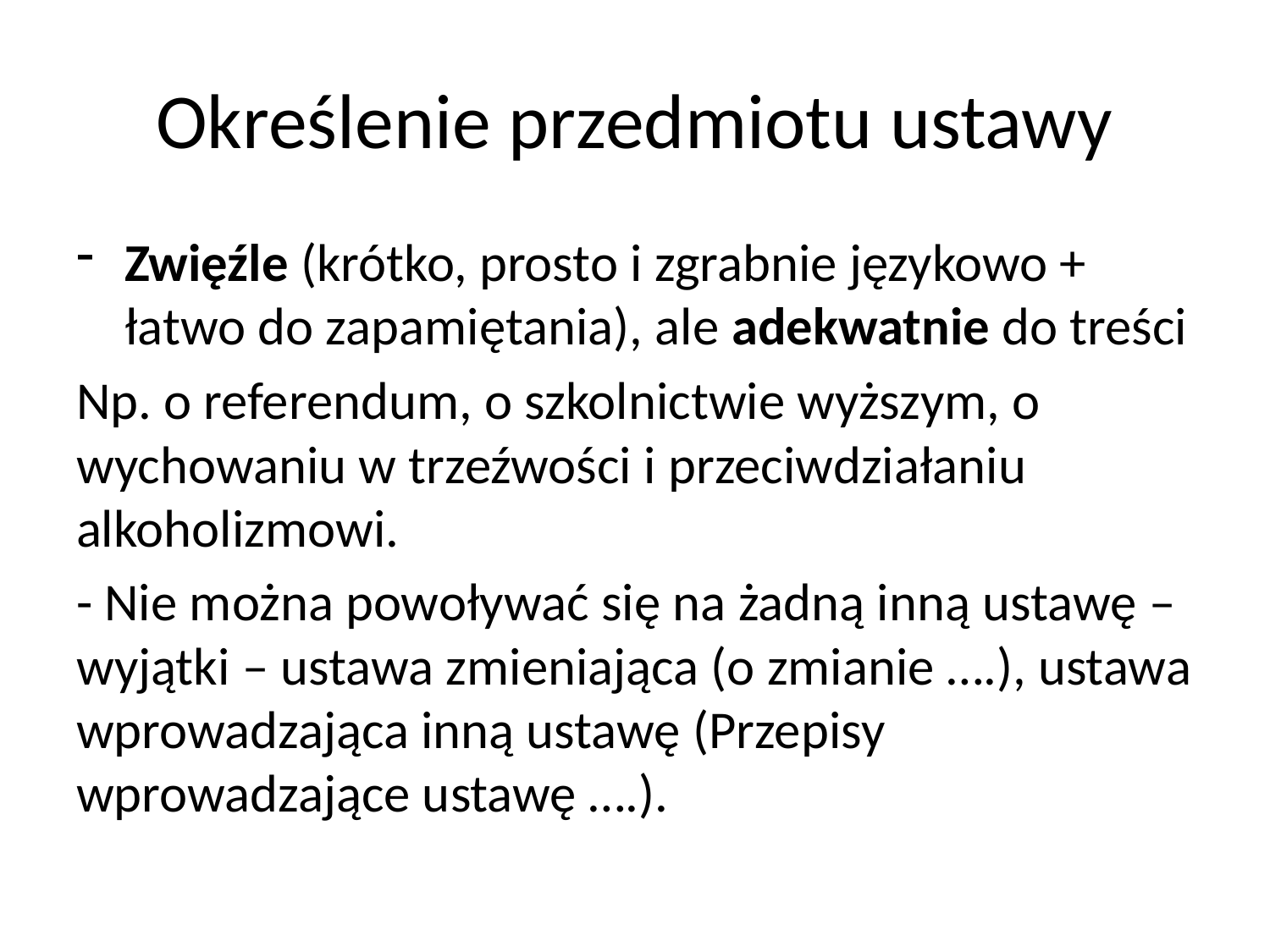

# Określenie przedmiotu ustawy
Zwięźle (krótko, prosto i zgrabnie językowo + łatwo do zapamiętania), ale adekwatnie do treści
Np. o referendum, o szkolnictwie wyższym, o wychowaniu w trzeźwości i przeciwdziałaniu alkoholizmowi.
- Nie można powoływać się na żadną inną ustawę – wyjątki – ustawa zmieniająca (o zmianie ….), ustawa wprowadzająca inną ustawę (Przepisy wprowadzające ustawę ….).